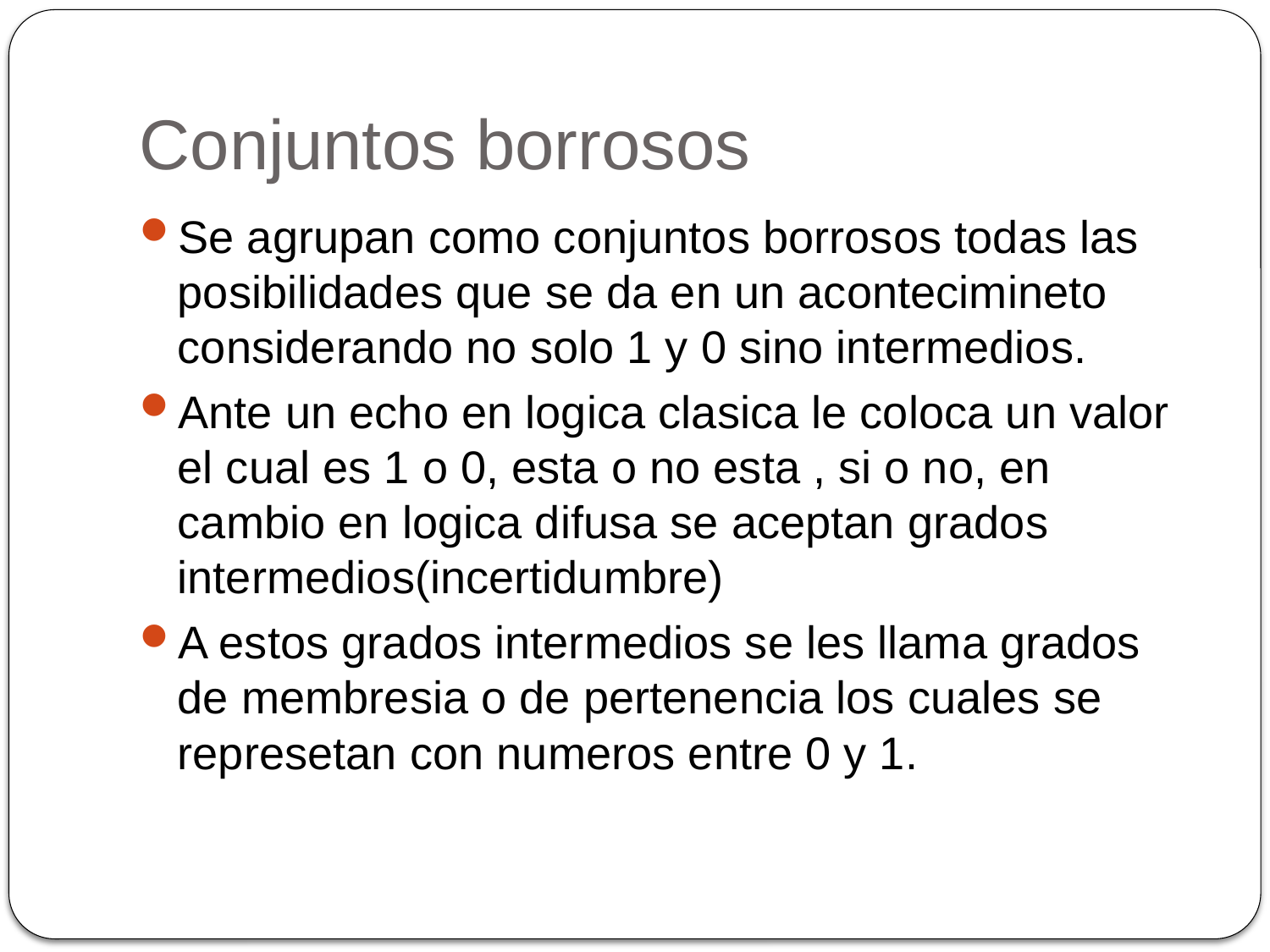

# Conjuntos borrosos
Se agrupan como conjuntos borrosos todas las posibilidades que se da en un acontecimineto considerando no solo 1 y 0 sino intermedios.
Ante un echo en logica clasica le coloca un valor el cual es 1 o 0, esta o no esta , si o no, en cambio en logica difusa se aceptan grados intermedios(incertidumbre)
A estos grados intermedios se les llama grados de membresia o de pertenencia los cuales se represetan con numeros entre 0 y 1.